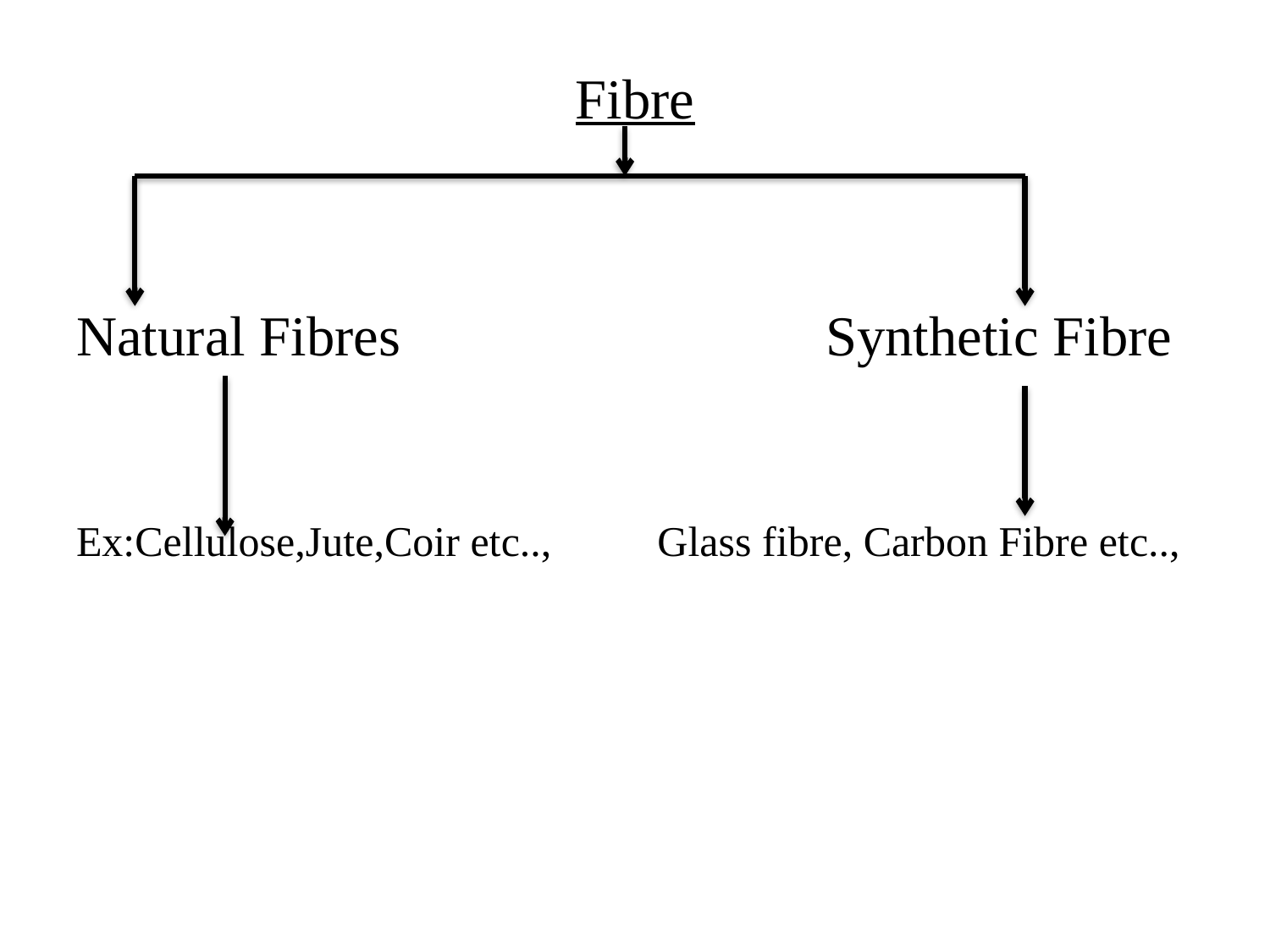

Fibre

Natural Fibres                              Synthetic Fibre

Ex:Cellulose,Jute,Coir etc..,          Glass fibre, Carbon Fibre etc..,